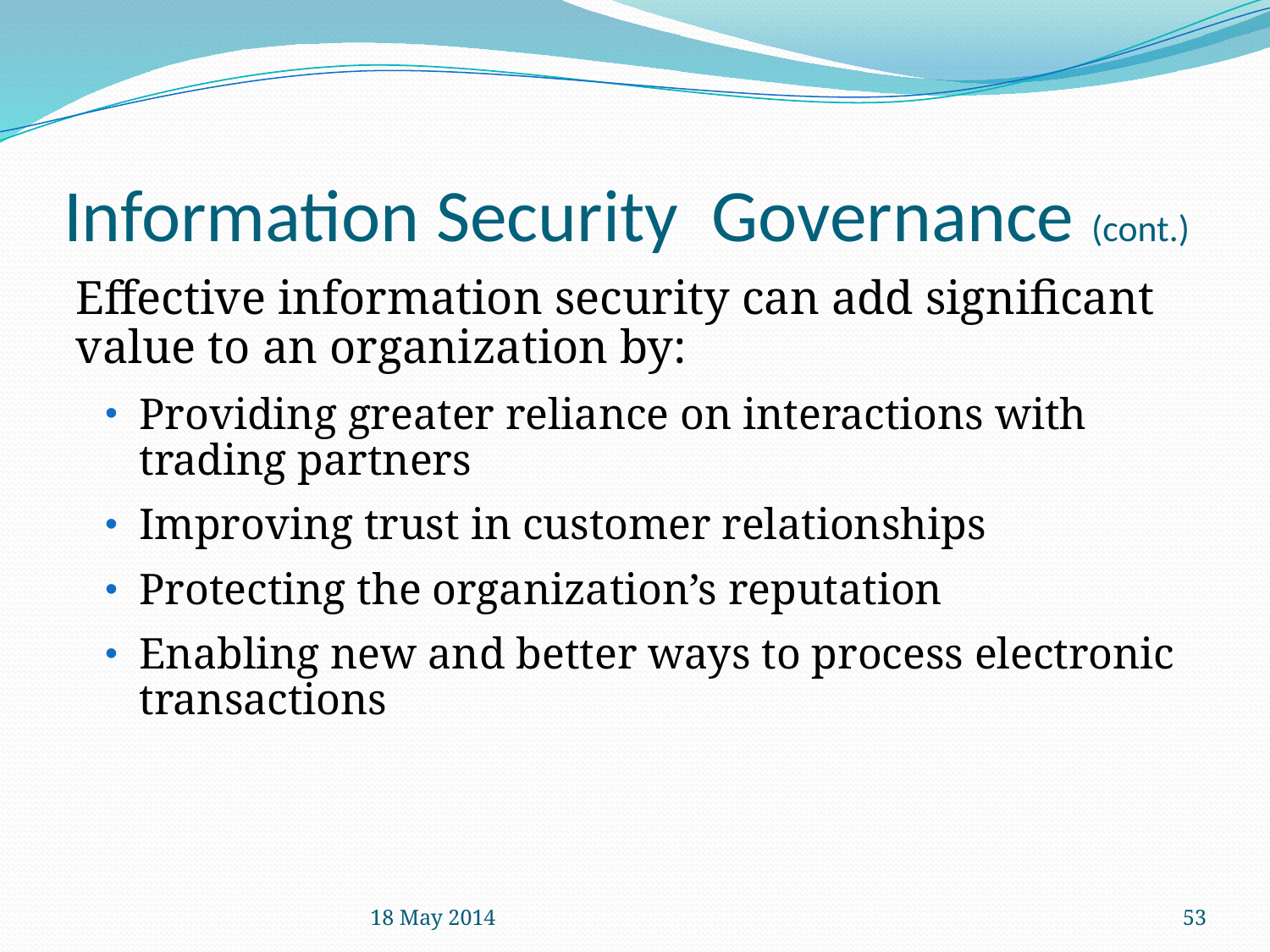

# Information Security  Governance (cont.)
Effective information security can add significant value to an organization by:
Providing greater reliance on interactions with trading partners
Improving trust in customer relationships
Protecting the organization’s reputation
Enabling new and better ways to process electronic transactions

18 May 2014
53